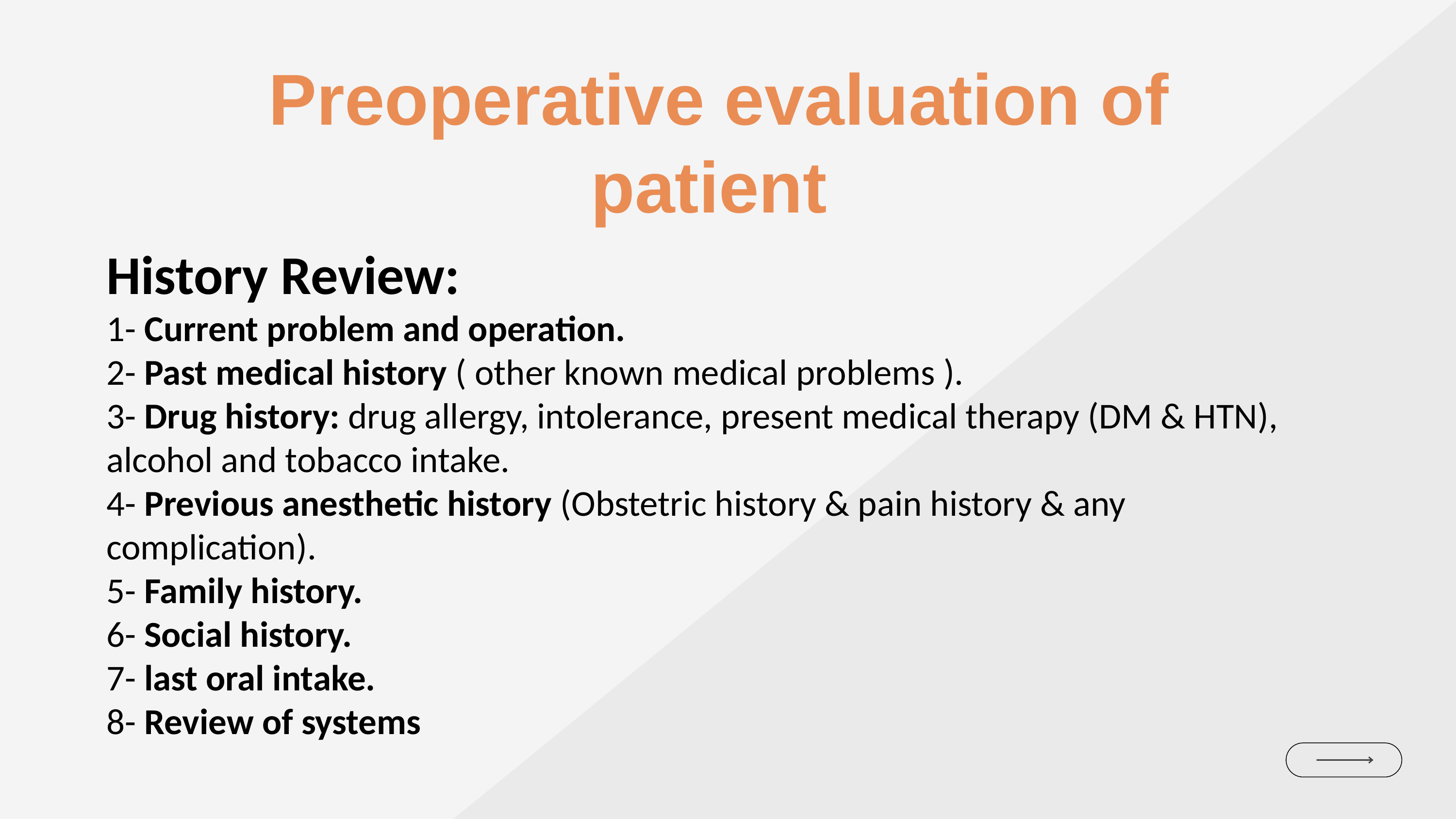

Preoperative evaluation of patient
History Review:
1- Current problem and operation.
2- Past medical history ( other known medical problems ).
3- Drug history: drug allergy, intolerance, present medical therapy (DM & HTN), alcohol and tobacco intake.
4- Previous anesthetic history (Obstetric history & pain history & any complication).
5- Family history.
6- Social history.
7- last oral intake.
8- Review of systems